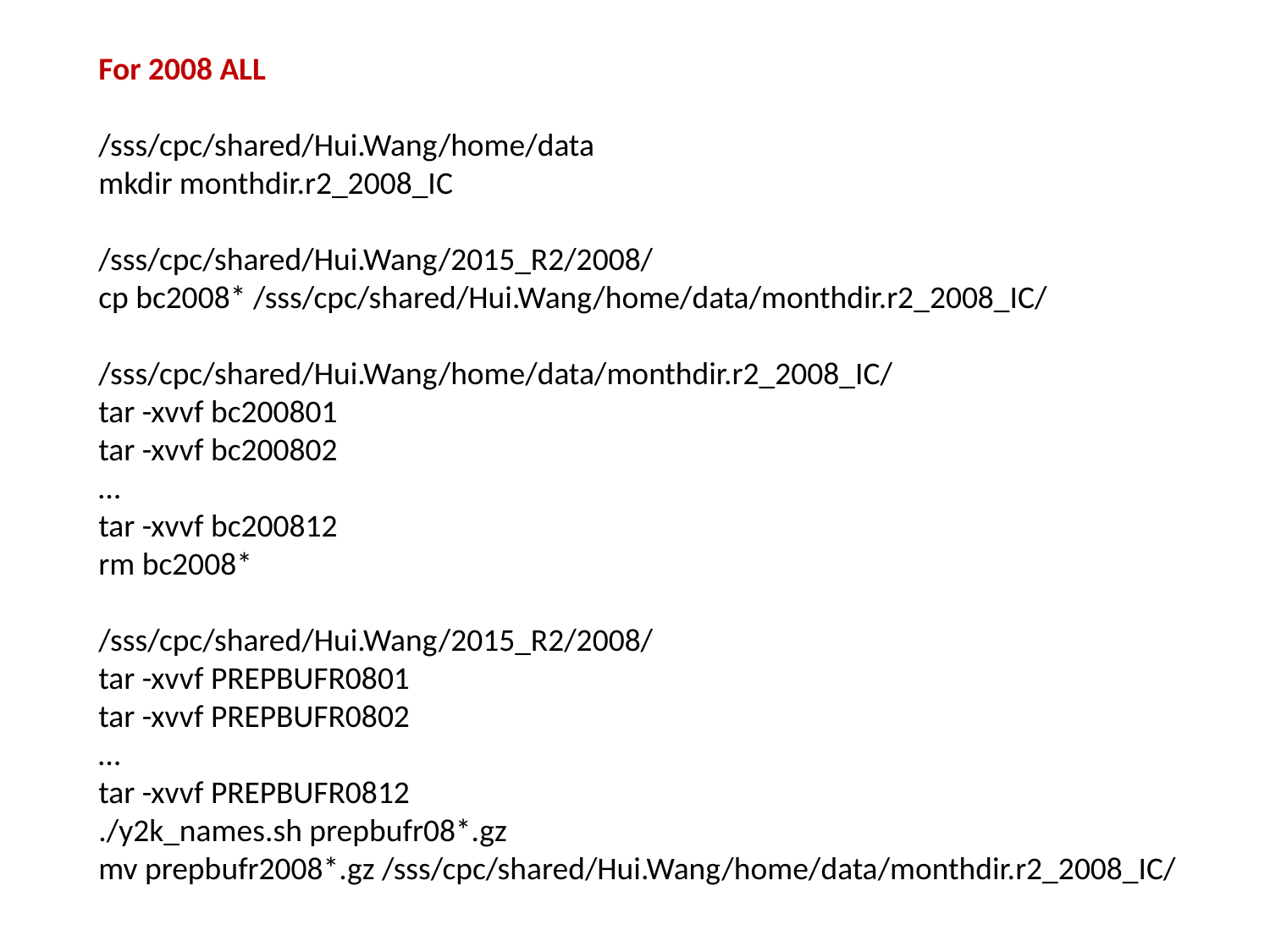

For 2008 ALL

/sss/cpc/shared/Hui.Wang/home/data
mkdir monthdir.r2_2008_IC

/sss/cpc/shared/Hui.Wang/2015_R2/2008/
cp bc2008* /sss/cpc/shared/Hui.Wang/home/data/monthdir.r2_2008_IC/

/sss/cpc/shared/Hui.Wang/home/data/monthdir.r2_2008_IC/
tar -xvvf bc200801
tar -xvvf bc200802
…
tar -xvvf bc200812
rm bc2008*

/sss/cpc/shared/Hui.Wang/2015_R2/2008/
tar -xvvf PREPBUFR0801
tar -xvvf PREPBUFR0802
…
tar -xvvf PREPBUFR0812
./y2k_names.sh prepbufr08*.gz
mv prepbufr2008*.gz /sss/cpc/shared/Hui.Wang/home/data/monthdir.r2_2008_IC/